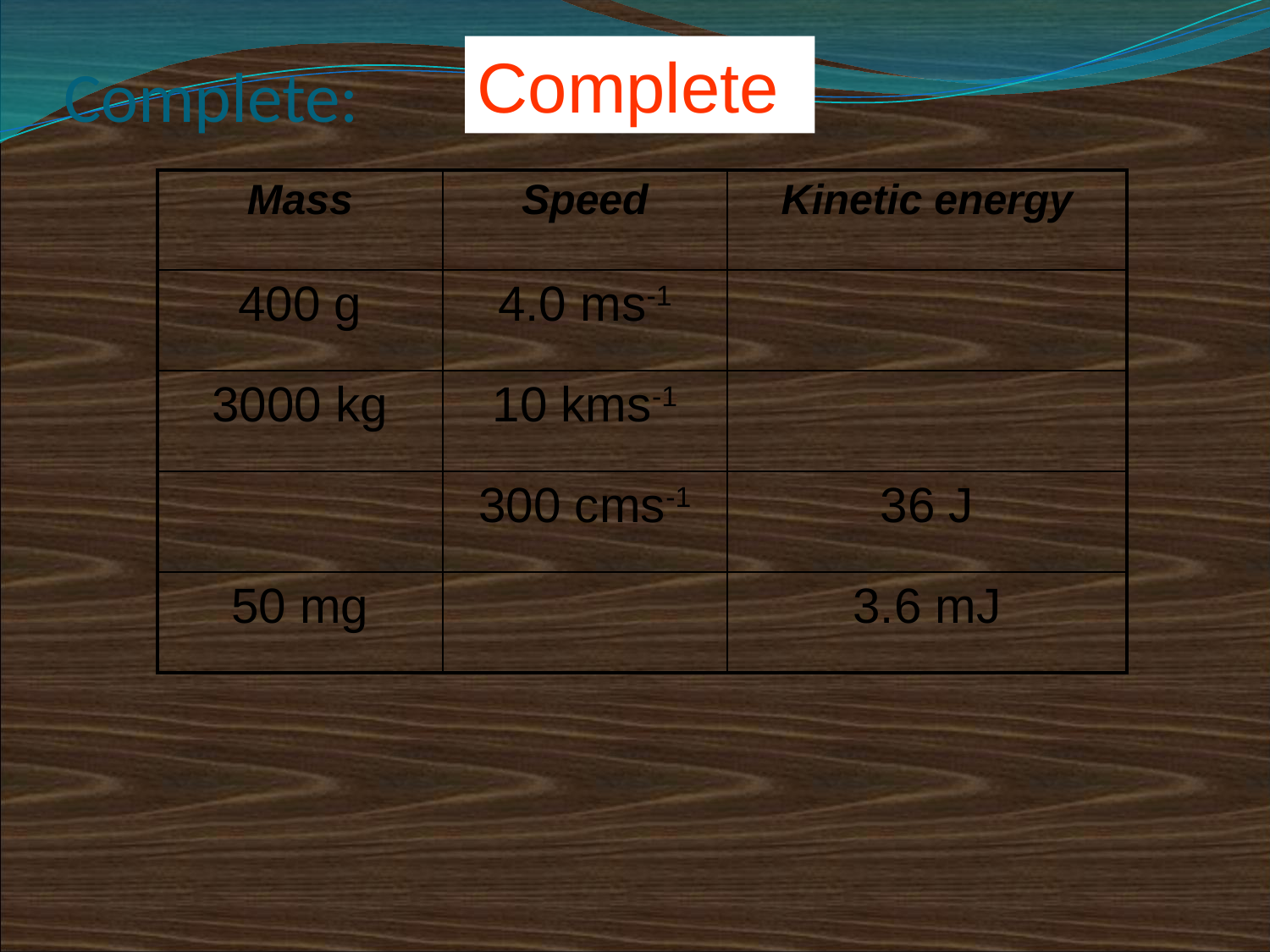

Complete
# Complete:
| Mass | Speed | Kinetic energy |
| --- | --- | --- |
| 400 g | 4.0 ms-1 |  |
| 3000 kg | 10 kms-1 |  |
|  | 300 cms-1 | 36 J |
| 50 mg |  | 3.6 mJ |